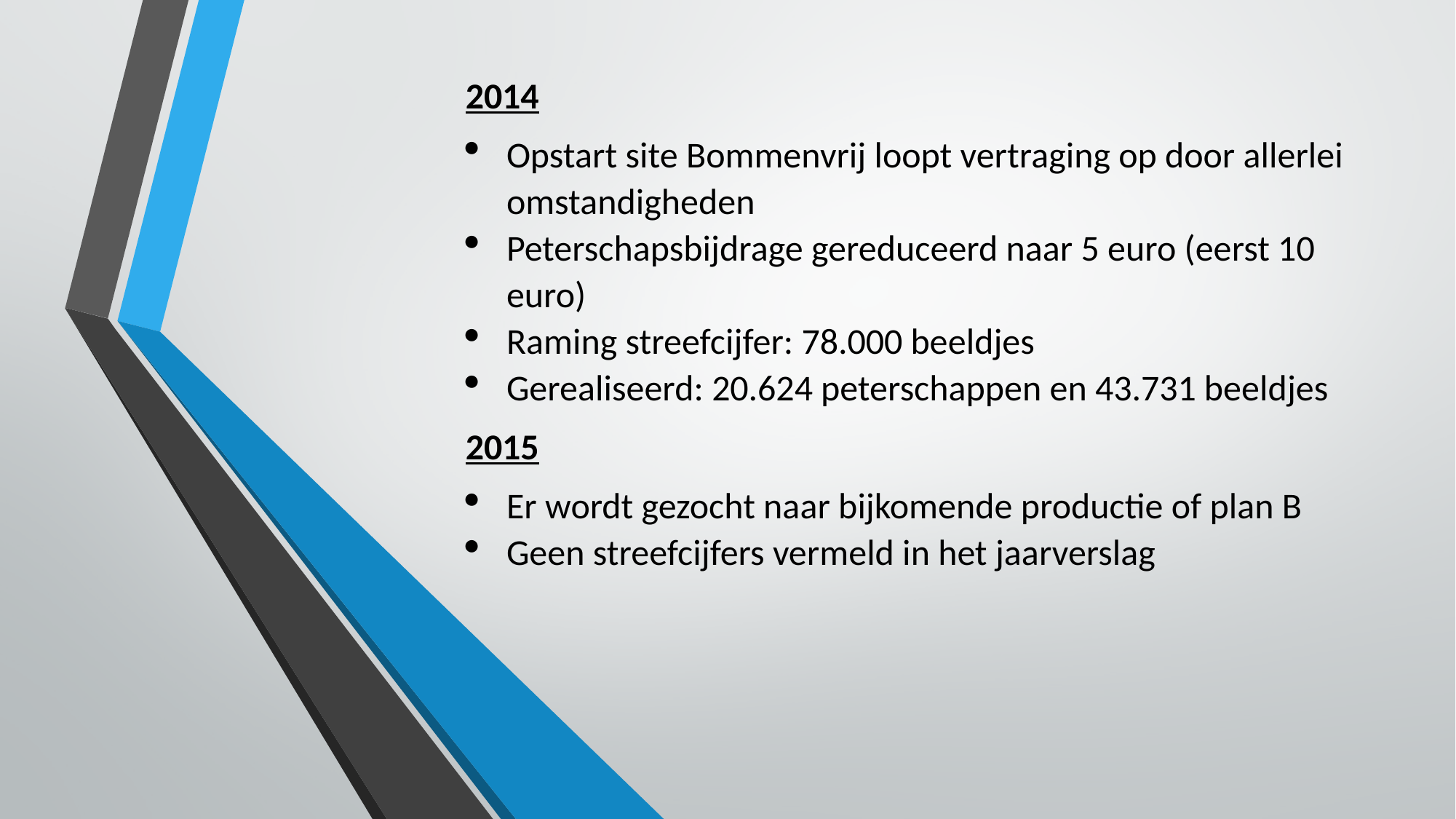

2014
Opstart site Bommenvrij loopt vertraging op door allerlei omstandigheden
Peterschapsbijdrage gereduceerd naar 5 euro (eerst 10 euro)
Raming streefcijfer: 78.000 beeldjes
Gerealiseerd: 20.624 peterschappen en 43.731 beeldjes
2015
Er wordt gezocht naar bijkomende productie of plan B
Geen streefcijfers vermeld in het jaarverslag